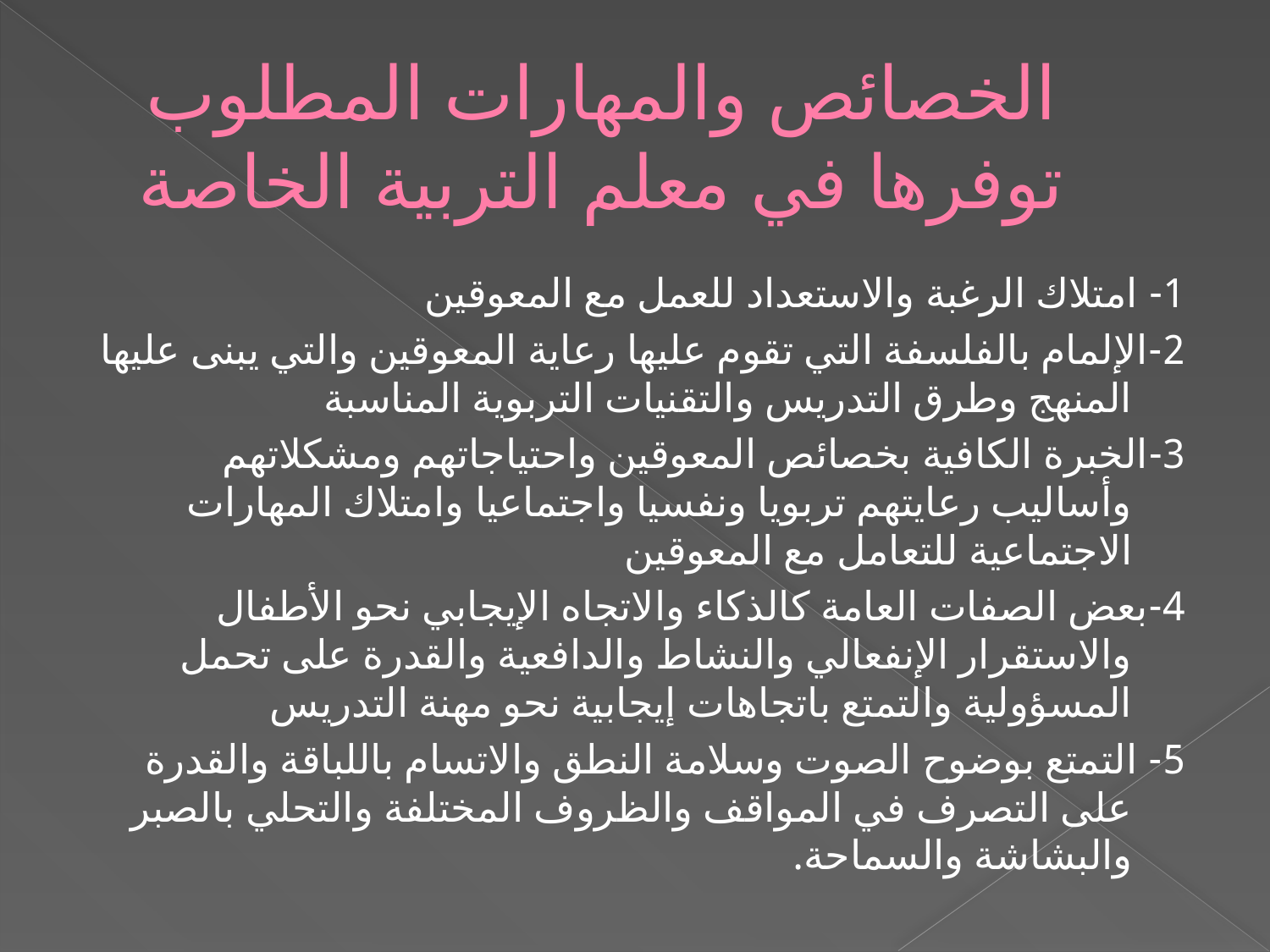

# الخصائص والمهارات المطلوب توفرها في معلم التربية الخاصة
1- امتلاك الرغبة والاستعداد للعمل مع المعوقين
2-الإلمام بالفلسفة التي تقوم عليها رعاية المعوقين والتي يبنى عليها المنهج وطرق التدريس والتقنيات التربوية المناسبة
3-الخبرة الكافية بخصائص المعوقين واحتياجاتهم ومشكلاتهم وأساليب رعايتهم تربويا ونفسيا واجتماعيا وامتلاك المهارات الاجتماعية للتعامل مع المعوقين
4-بعض الصفات العامة كالذكاء والاتجاه الإيجابي نحو الأطفال والاستقرار الإنفعالي والنشاط والدافعية والقدرة على تحمل المسؤولية والتمتع باتجاهات إيجابية نحو مهنة التدريس
5- التمتع بوضوح الصوت وسلامة النطق والاتسام باللباقة والقدرة على التصرف في المواقف والظروف المختلفة والتحلي بالصبر والبشاشة والسماحة.